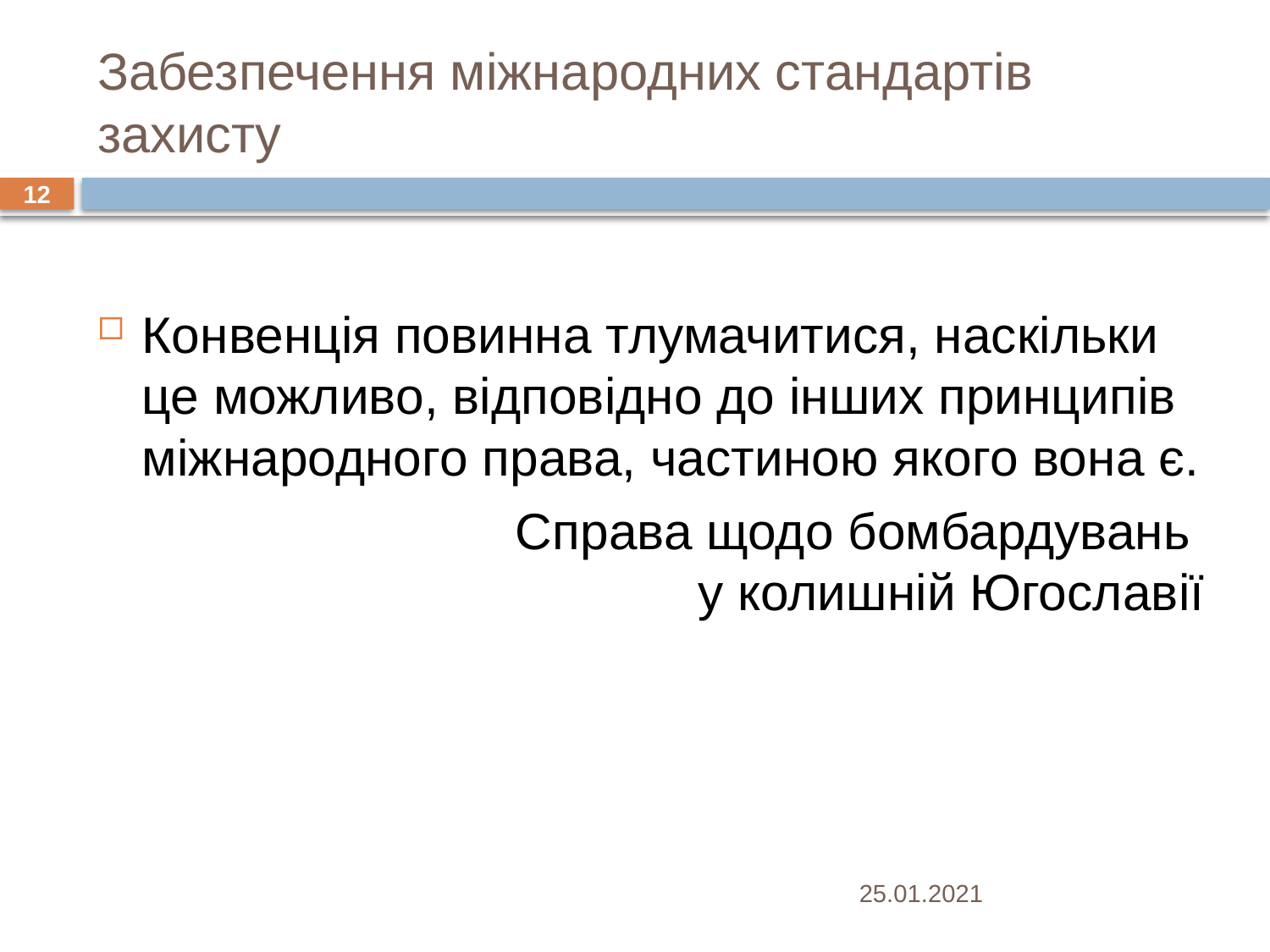

# Забезпечення міжнародних стандартів захисту
12

Конвенція повинна тлумачитися, наскільки це можливо, відповідно до інших принципів міжнародного права, частиною якого вона є.
Справа щодо бомбардувань
у колишній Югославії

25.01.2021